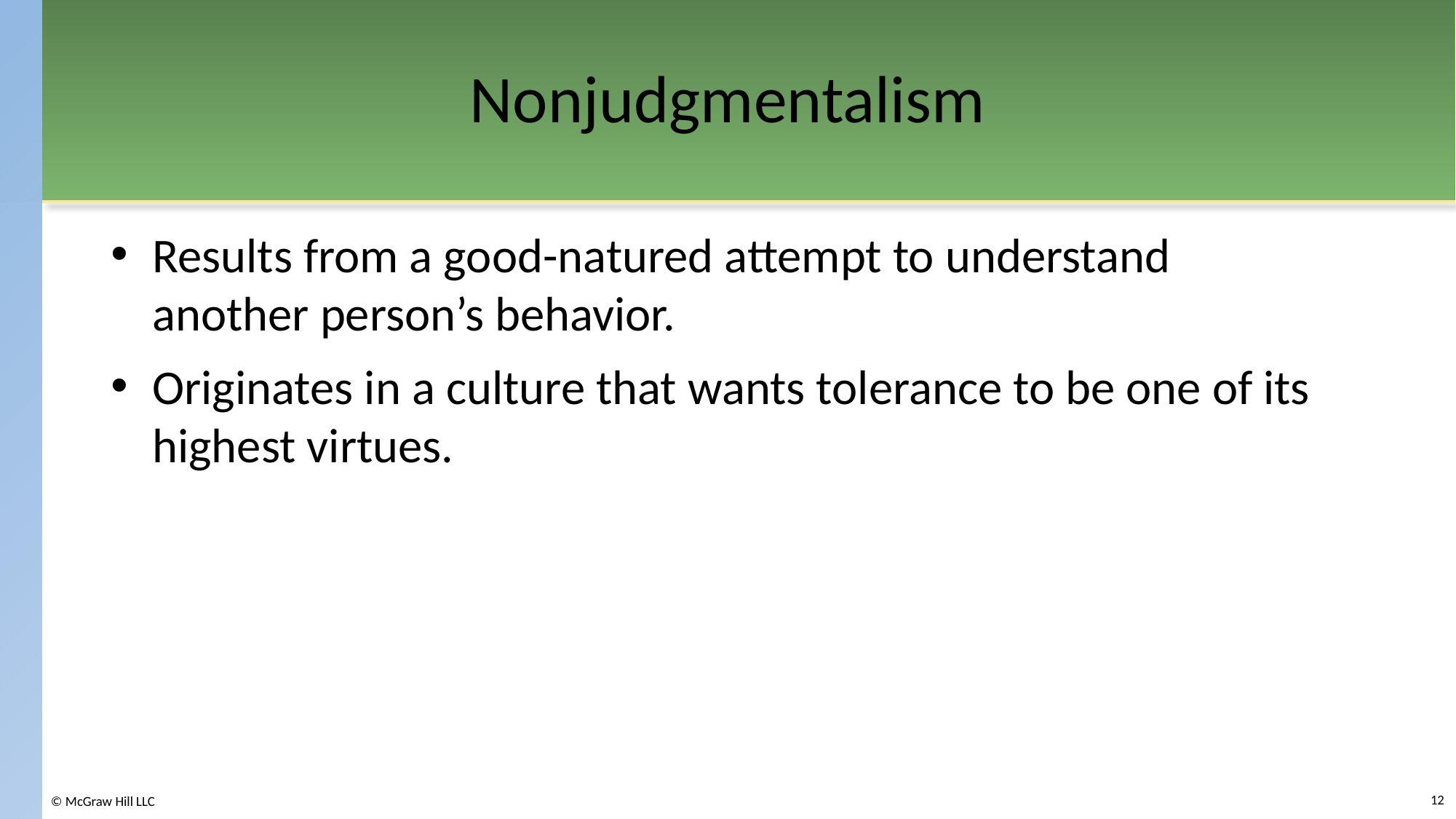

# Nonjudgmentalism
Results from a good-natured attempt to understand another person’s behavior.
Originates in a culture that wants tolerance to be one of its highest virtues.
12